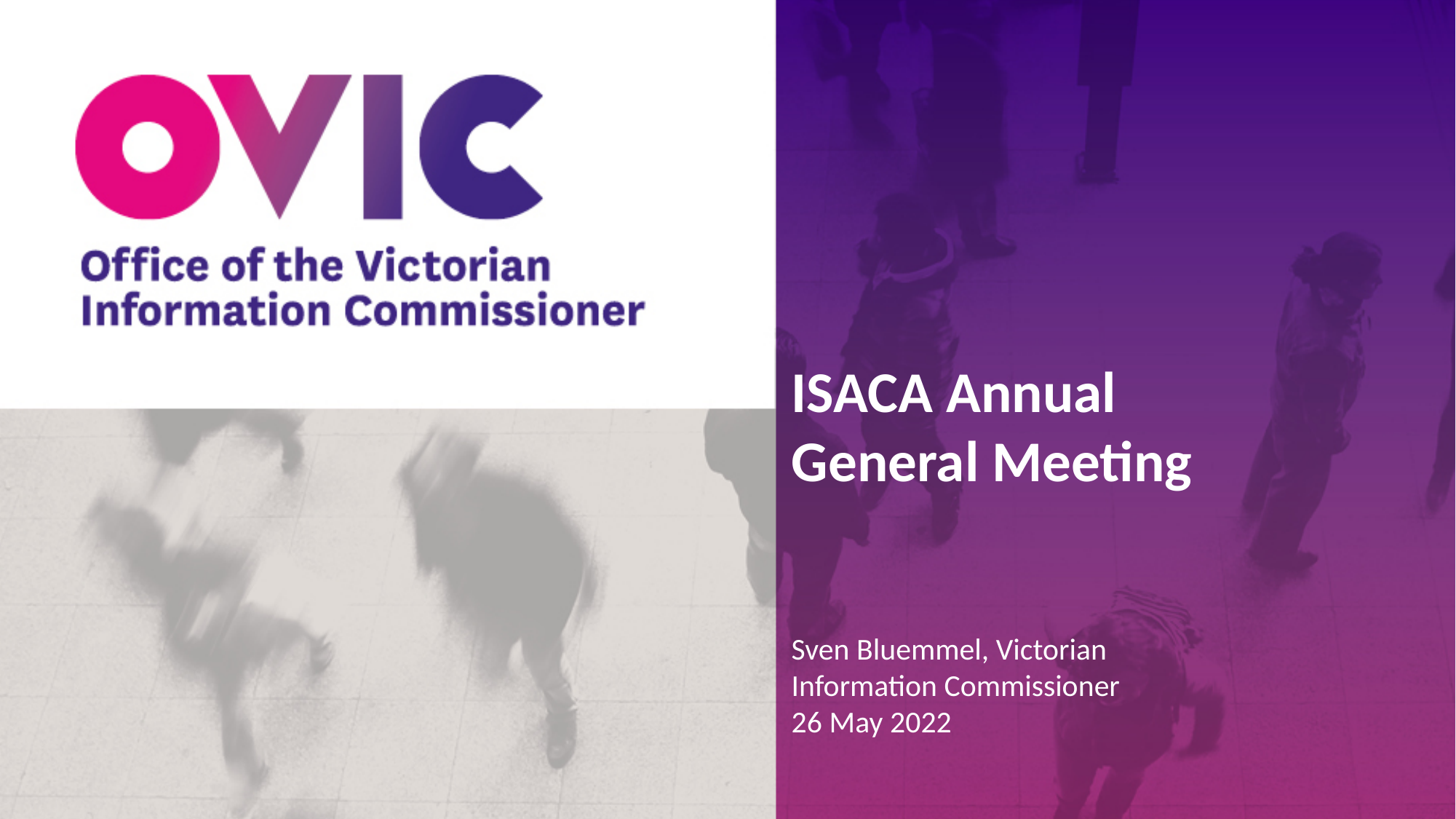

# ISACA Annual General Meeting
Sven Bluemmel, Victorian Information Commissioner
26 May 2022